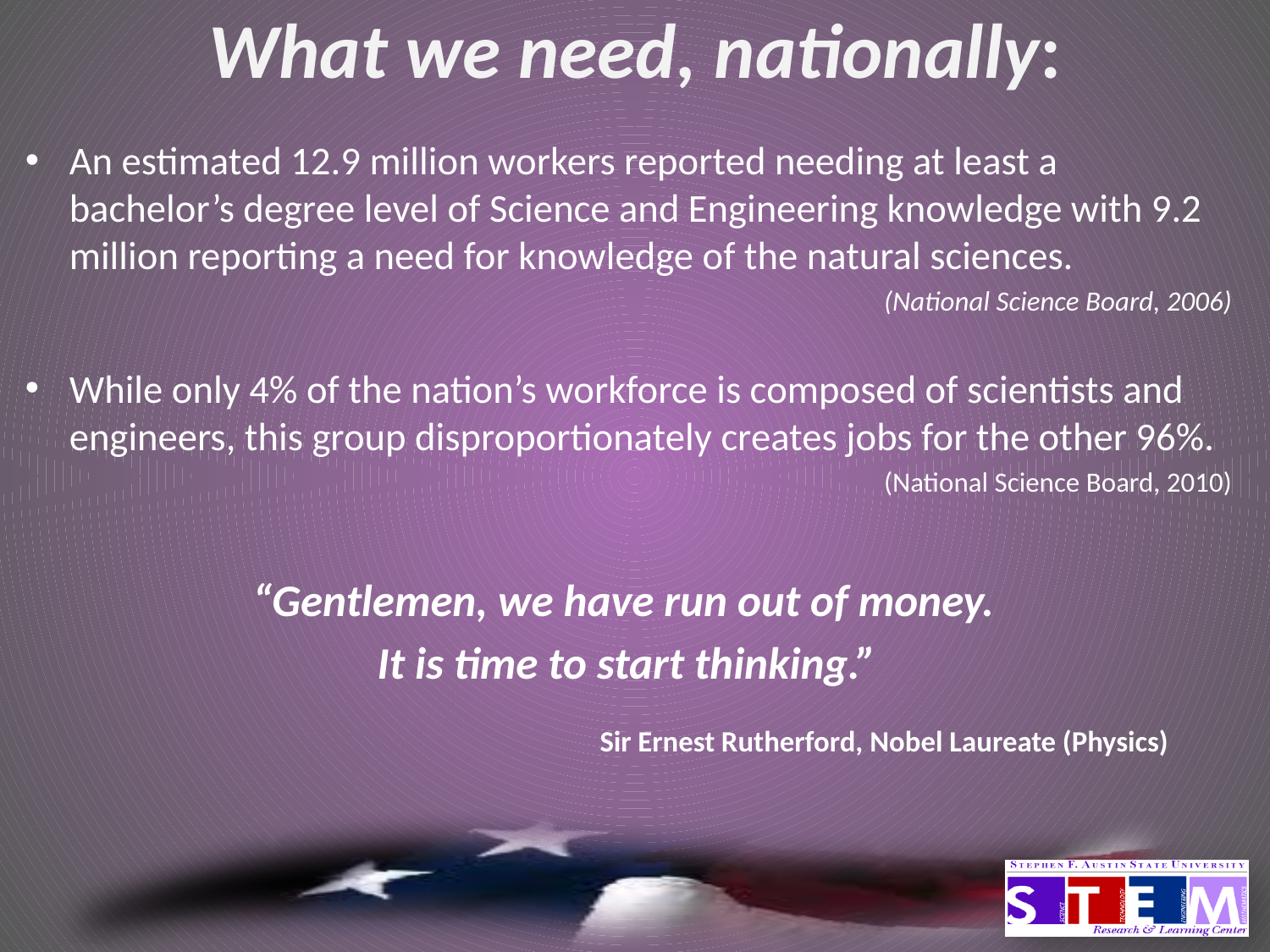

# What we need, nationally:

An estimated 12.9 million workers reported needing at least a bachelor’s degree level of Science and Engineering knowledge with 9.2 million reporting a need for knowledge of the natural sciences.
	               		  (National Science Board, 2006)

While only 4% of the nation’s workforce is composed of scientists and engineers, this group disproportionately creates jobs for the other 96%.
	(National Science Board, 2010)

“Gentlemen, we have run out of money.
	It is time to start thinking.”

		          Sir Ernest Rutherford, Nobel Laureate (Physics)